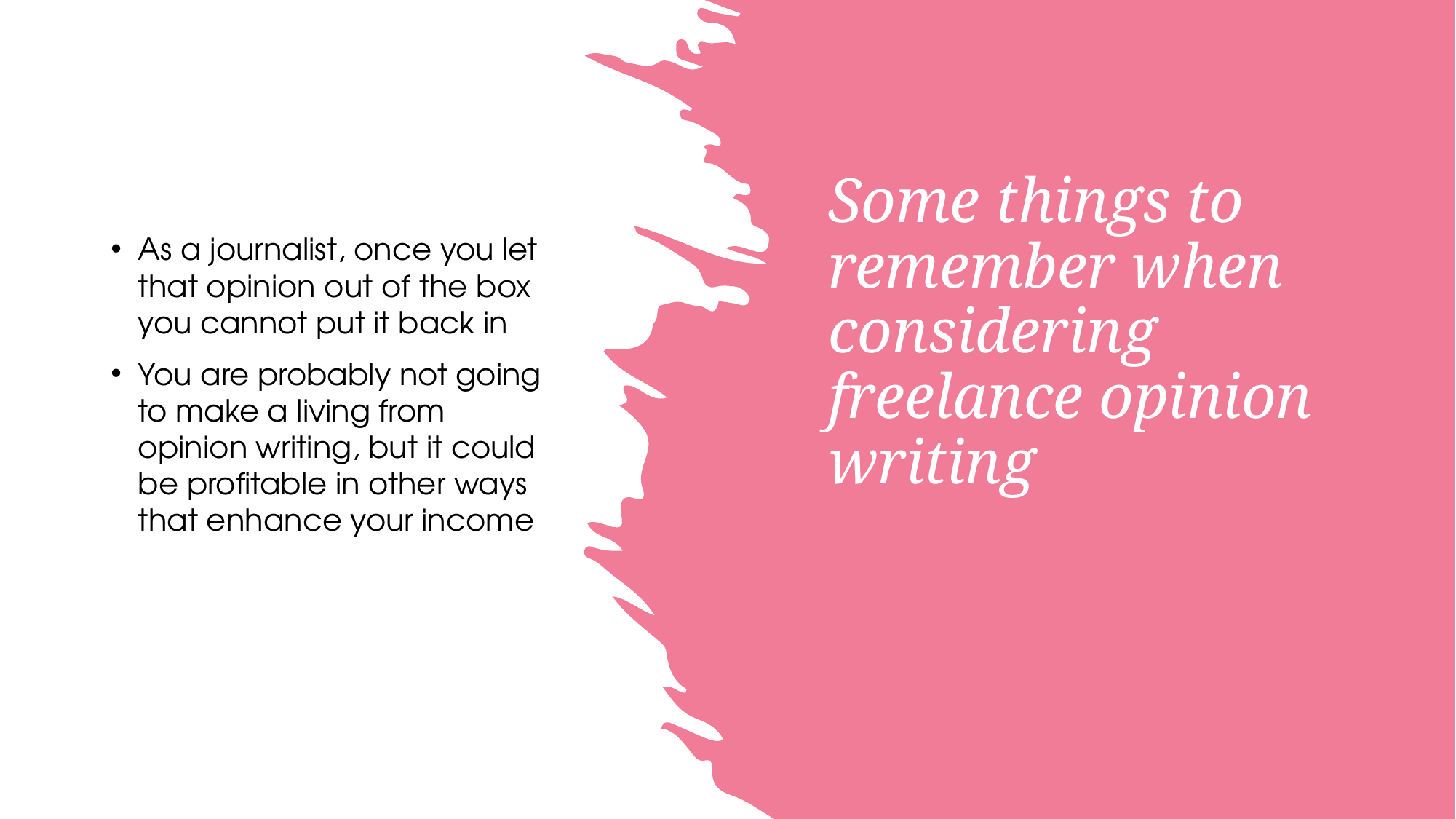

# Some things to remember when considering freelance opinion writing
As a journalist, once you let that opinion out of the box you cannot put it back in
You are probably not going to make a living from opinion writing, but it could be profitable in other ways that enhance your income